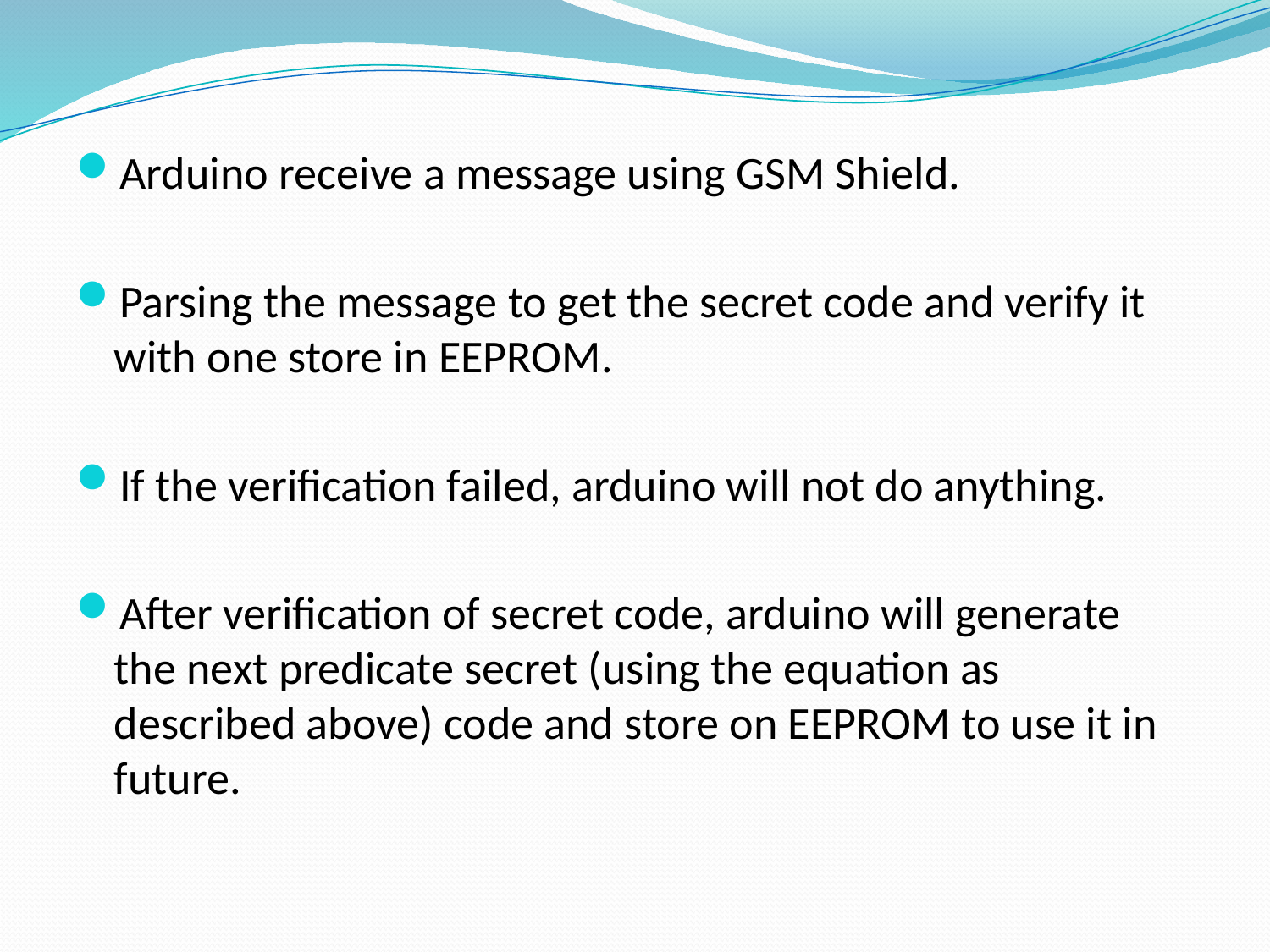

Arduino receive a message using GSM Shield.

Parsing the message to get the secret code and verify it with one store in EEPROM.

If the verification failed, arduino will not do anything.

After verification of secret code, arduino will generate the next predicate secret (using the equation as described above) code and store on EEPROM to use it in future.